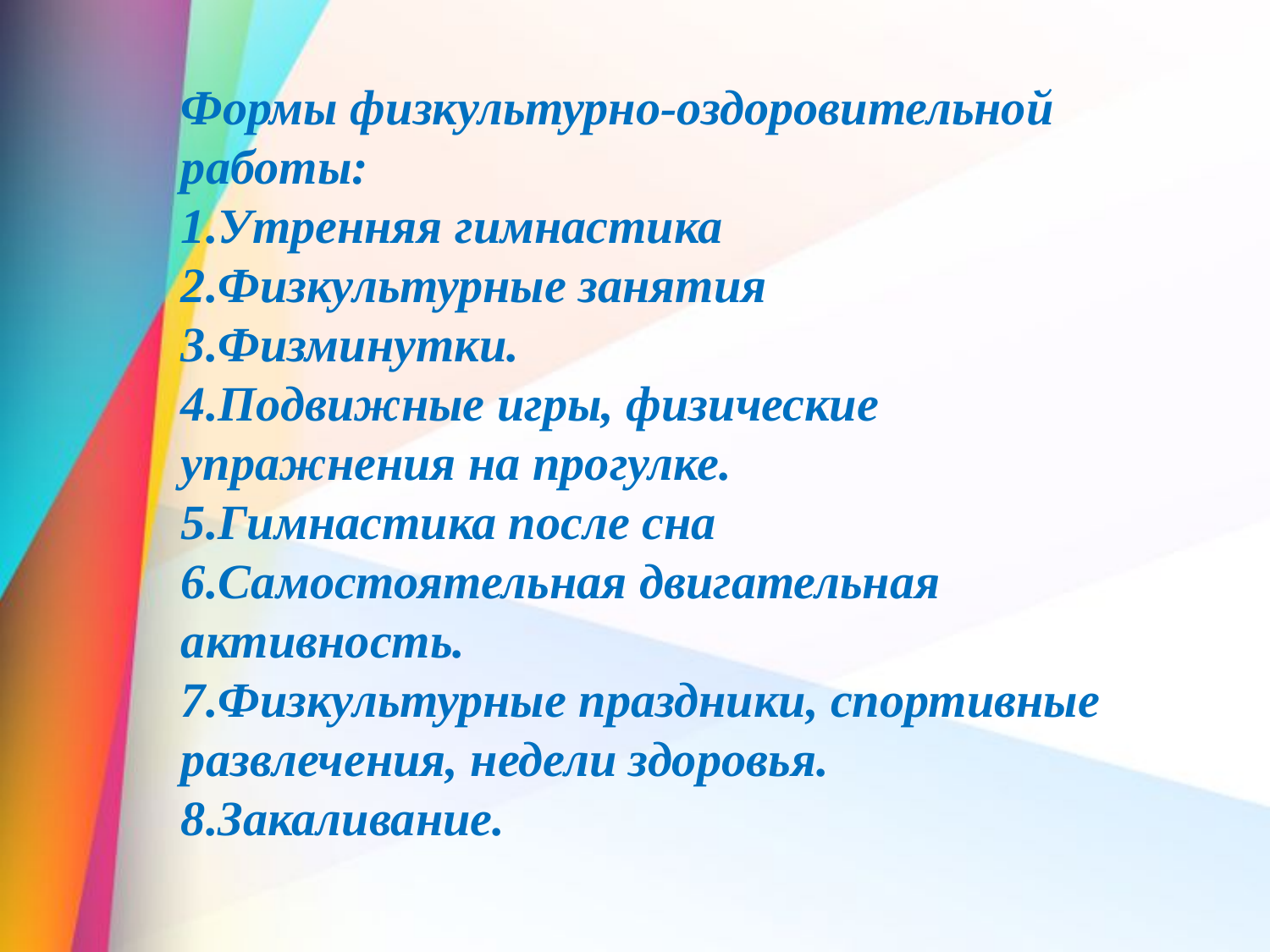

Формы физкультурно-оздоровительной работы:
1.Утренняя гимнастика
2.Физкультурные занятия
3.Физминутки.
4.Подвижные игры, физические упражнения на прогулке.
5.Гимнастика после сна
6.Самостоятельная двигательная активность.
7.Физкультурные праздники, спортивные развлечения, недели здоровья.
8.Закаливание.